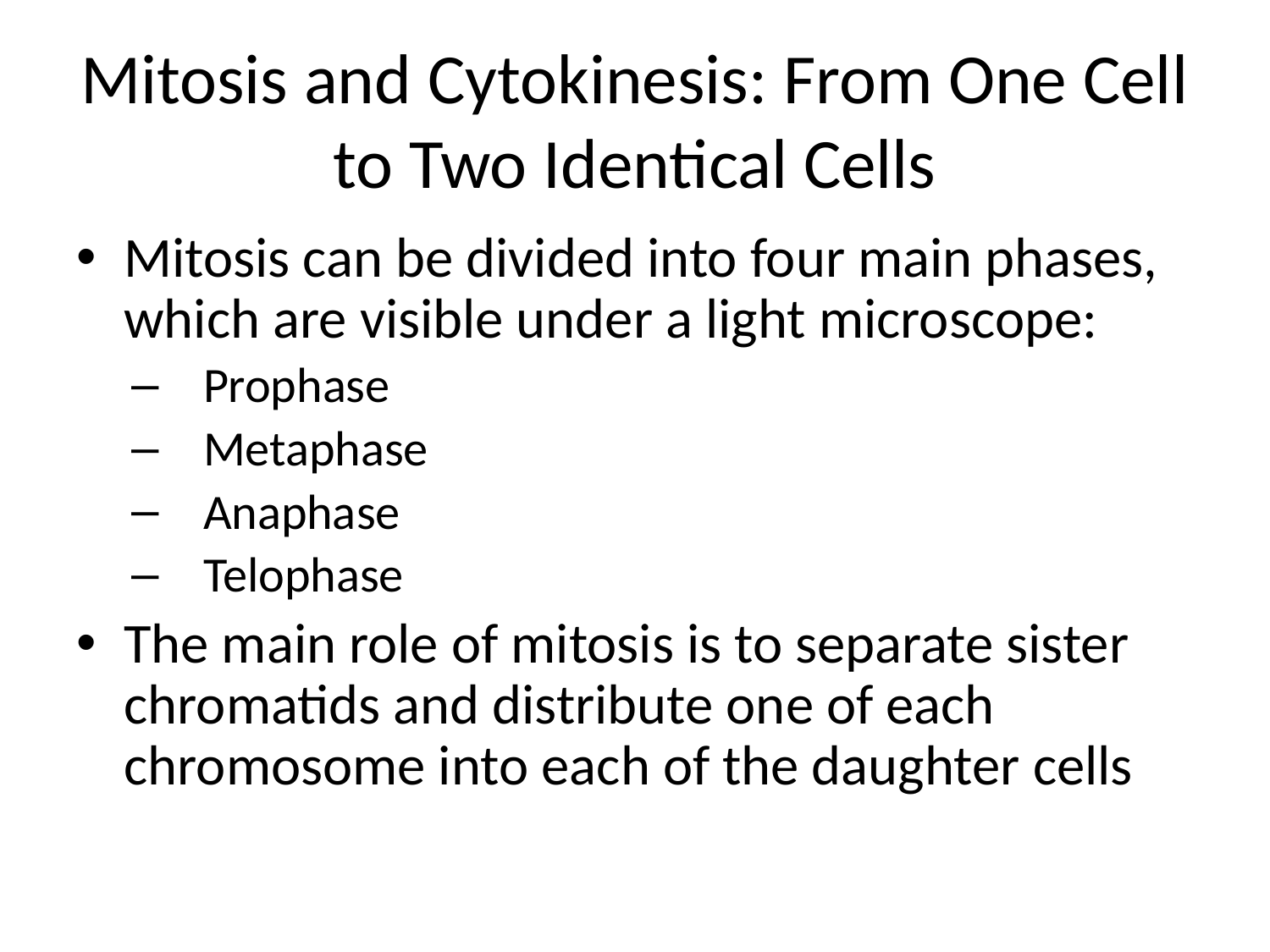

# Mitosis and Cytokinesis: From One Cell to Two Identical Cells
Mitosis can be divided into four main phases, which are visible under a light microscope:
Prophase
Metaphase
Anaphase
Telophase
The main role of mitosis is to separate sister chromatids and distribute one of each chromosome into each of the daughter cells